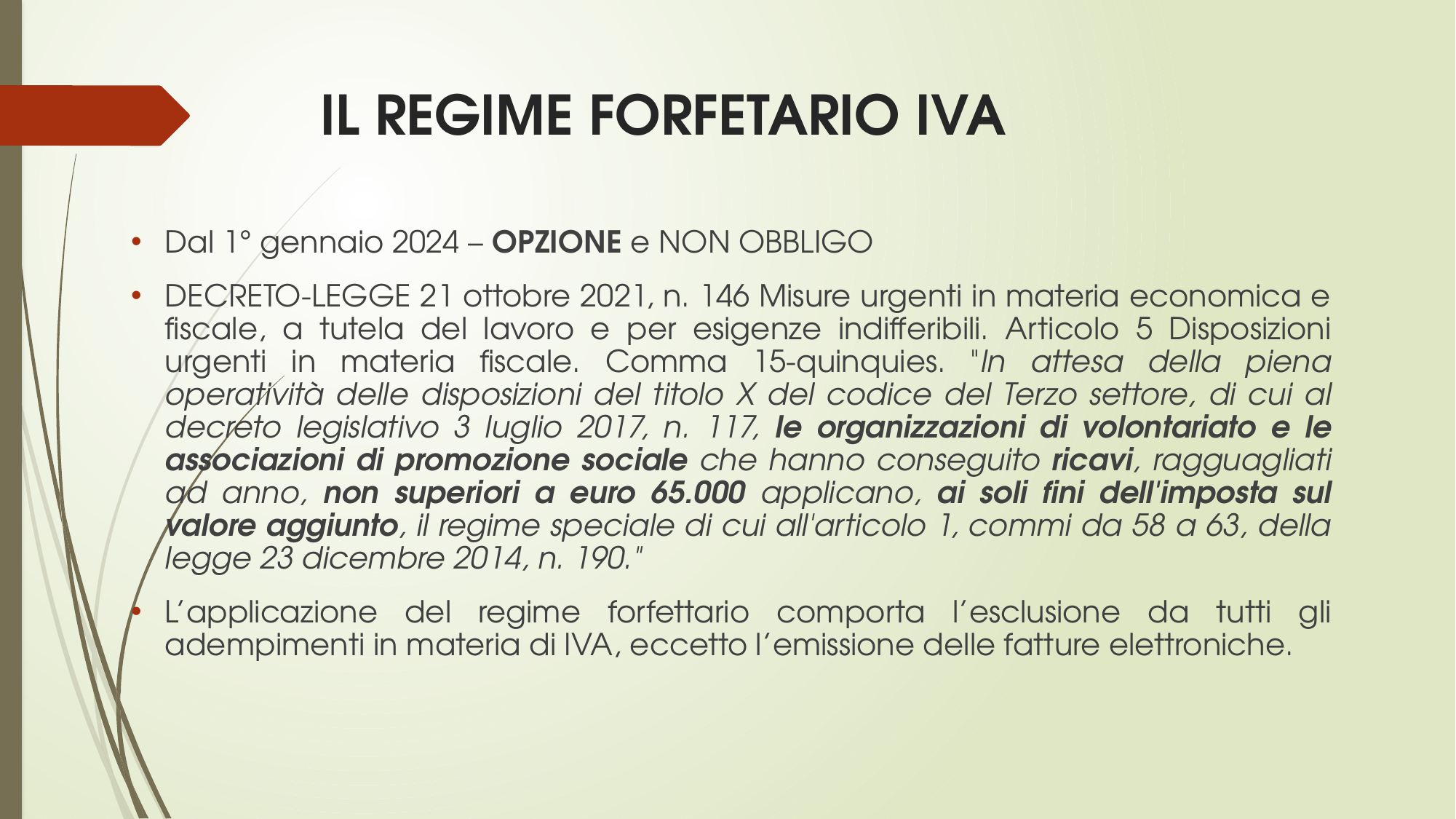

# IL REGIME FORFETARIO IVA
Dal 1° gennaio 2024 – OPZIONE e NON OBBLIGO
DECRETO-LEGGE 21 ottobre 2021, n. 146 Misure urgenti in materia economica e fiscale, a tutela del lavoro e per esigenze indifferibili. Articolo 5 Disposizioni urgenti in materia fiscale. Comma 15-quinquies. "In attesa della piena operatività delle disposizioni del titolo X del codice del Terzo settore, di cui al decreto legislativo 3 luglio 2017, n. 117, le organizzazioni di volontariato e le associazioni di promozione sociale che hanno conseguito ricavi, ragguagliati ad anno, non superiori a euro 65.000 applicano, ai soli fini dell'imposta sul valore aggiunto, il regime speciale di cui all'articolo 1, commi da 58 a 63, della legge 23 dicembre 2014, n. 190."
L’applicazione del regime forfettario comporta l’esclusione da tutti gli adempimenti in materia di IVA, eccetto l’emissione delle fatture elettroniche.